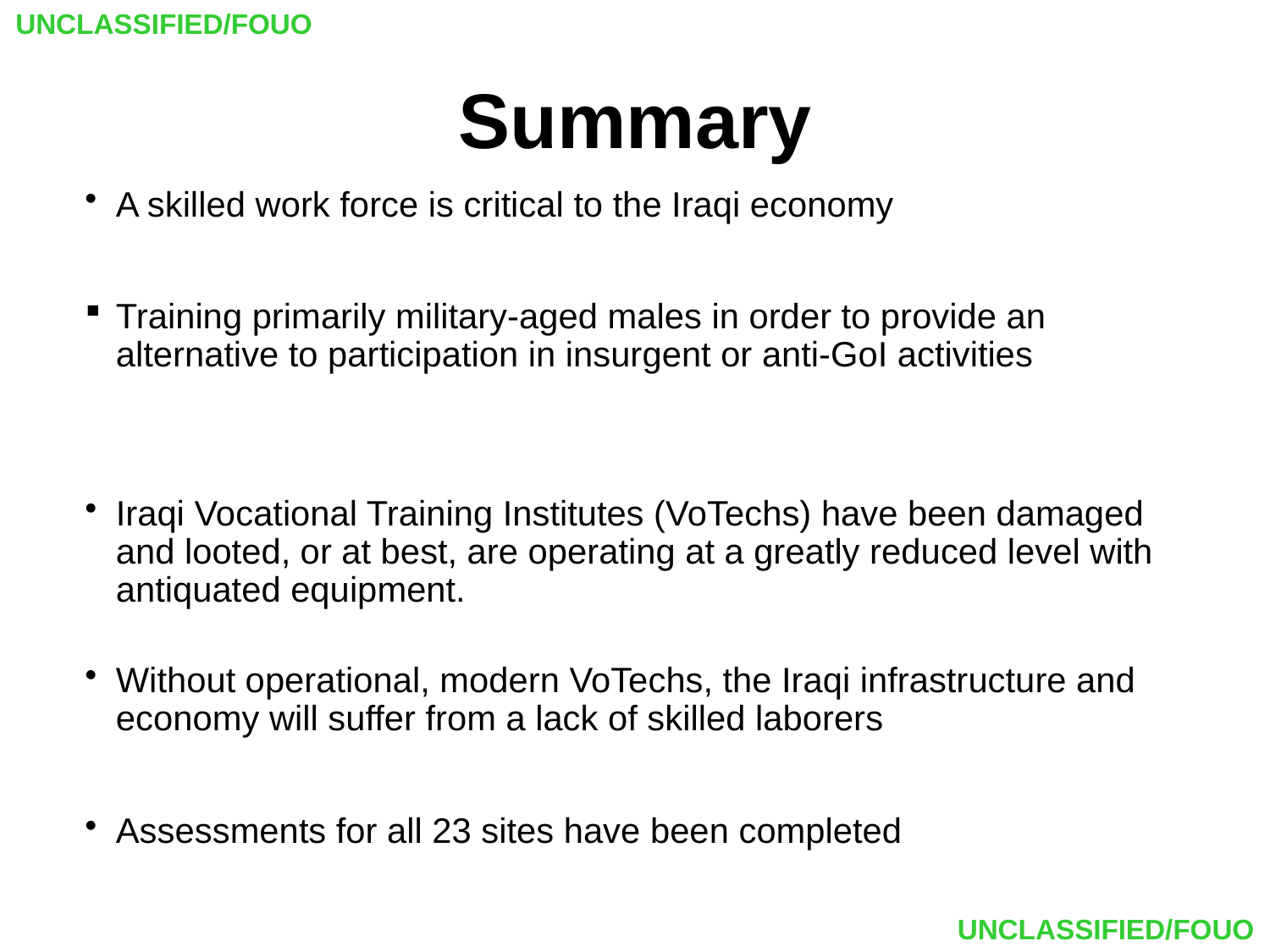

# Summary
A skilled work force is critical to the Iraqi economy

Training primarily military-aged males in order to provide an alternative to participation in insurgent or anti-GoI activities

Iraqi Vocational Training Institutes (VoTechs) have been damaged and looted, or at best, are operating at a greatly reduced level with antiquated equipment.

Without operational, modern VoTechs, the Iraqi infrastructure and economy will suffer from a lack of skilled laborers

Assessments for all 23 sites have been completed